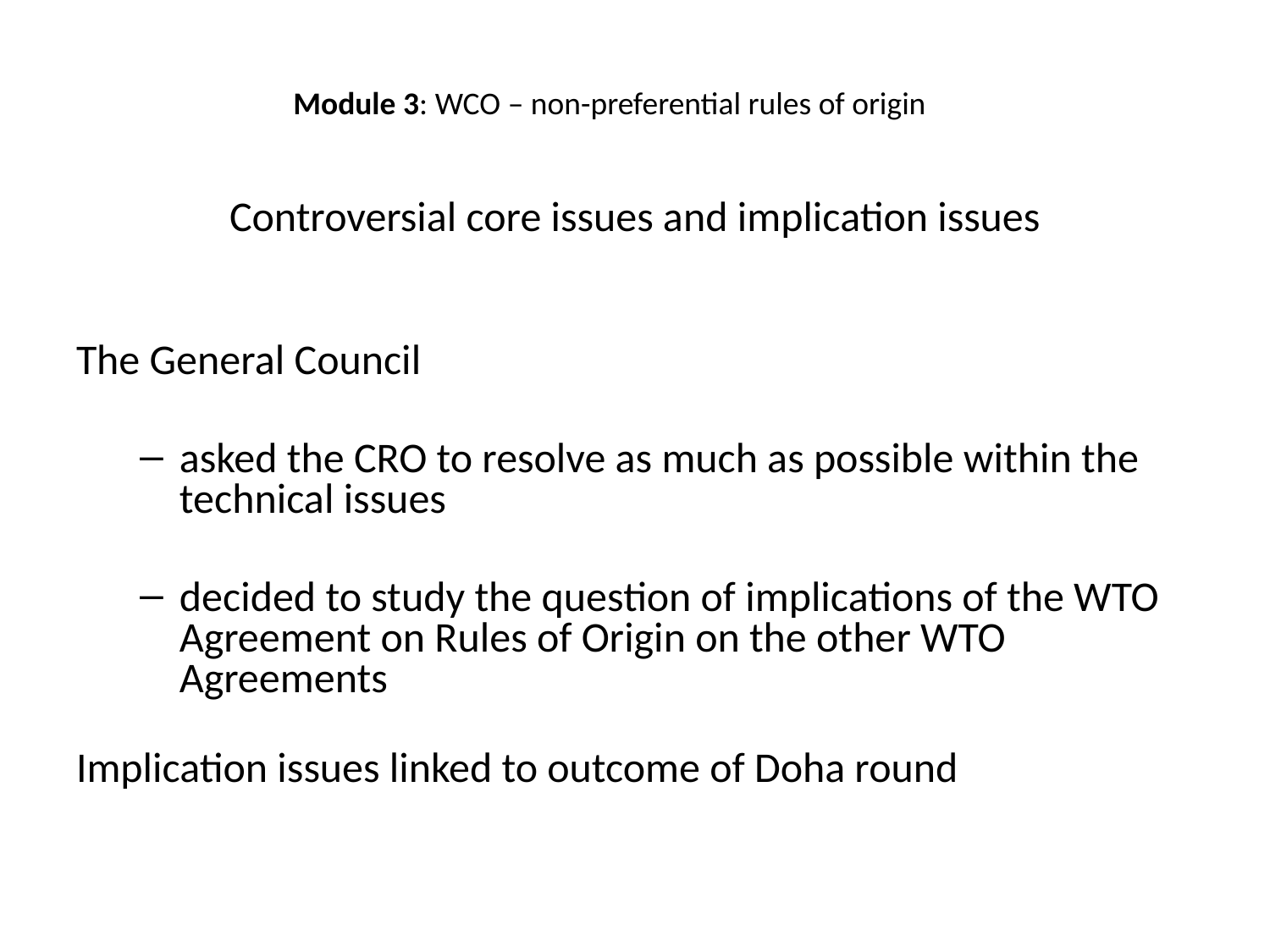

Module 3: WCO – non-preferential rules of origin
Controversial core issues and implication issues
The General Council

asked the CRO to resolve as much as possible within the technical issues

decided to study the question of implications of the WTO Agreement on Rules of Origin on the other WTO Agreements

Implication issues linked to outcome of Doha round